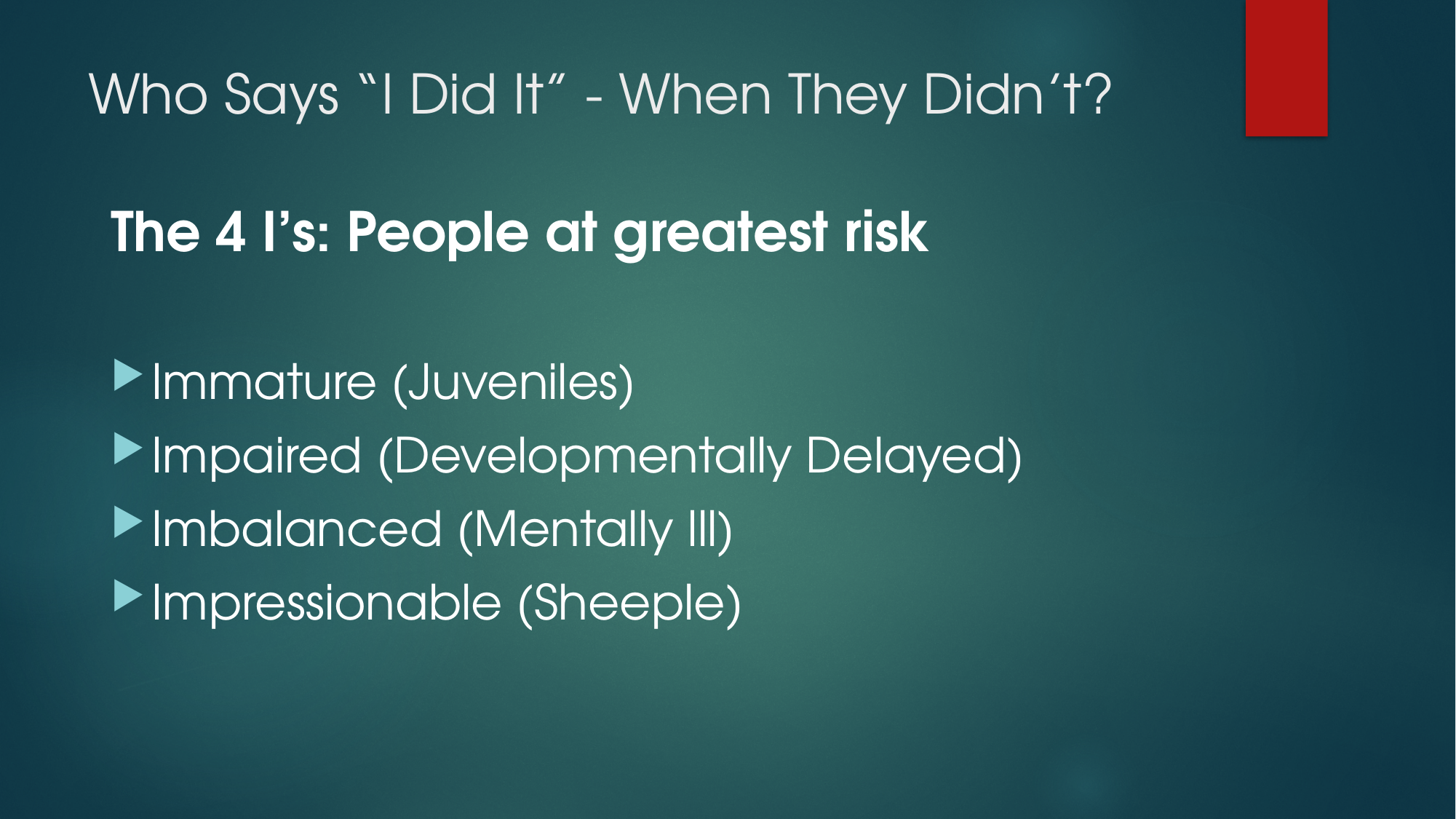

# Who Says “I Did It” - When They Didn’t?
The 4 I’s: People at greatest risk

Immature (Juveniles)
Impaired (Developmentally Delayed)
Imbalanced (Mentally Ill)
Impressionable (Sheeple)